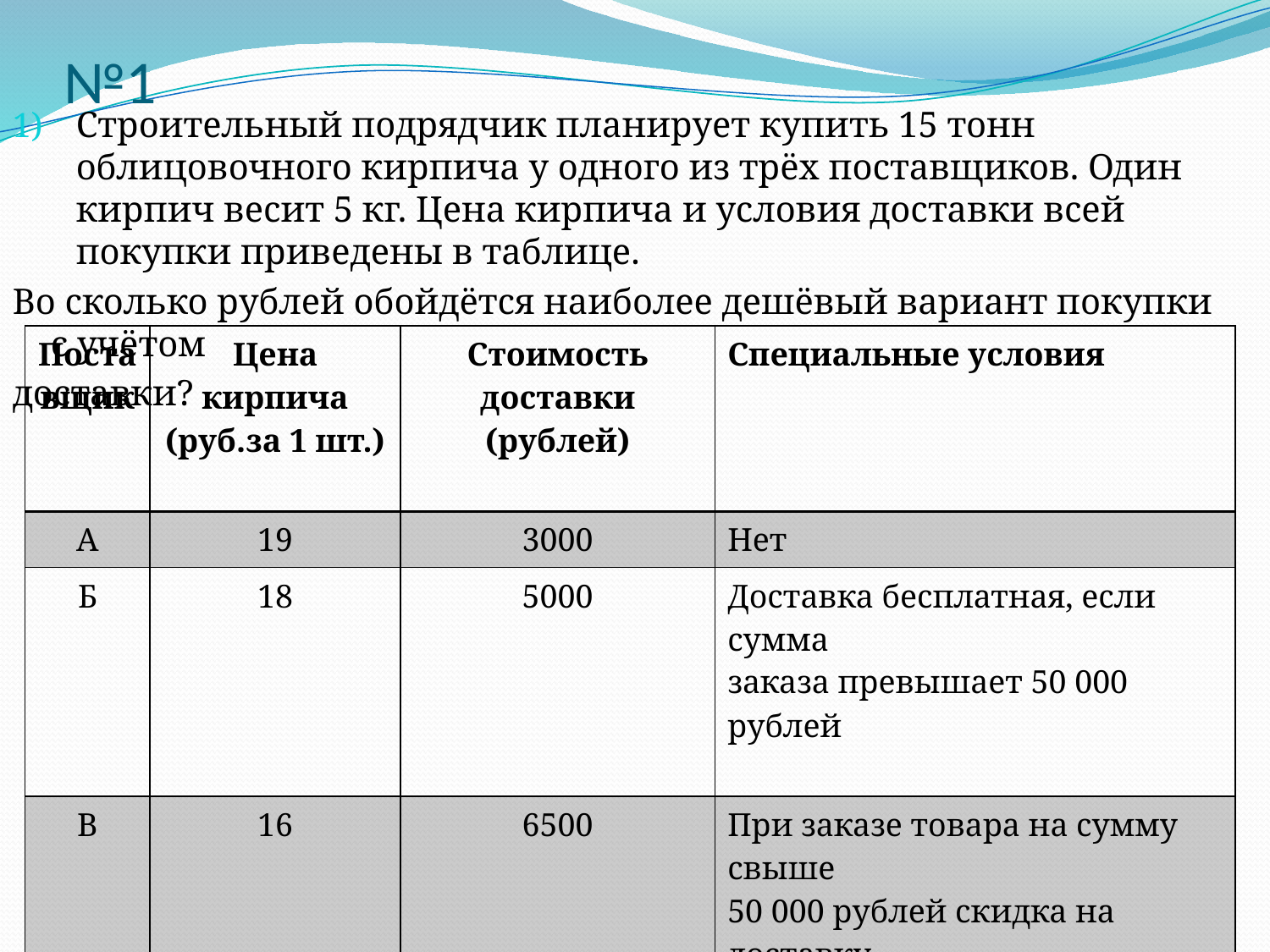

# №1
Строительный подрядчик планирует купить 15 тонн облицовочного кирпича у одного из трёх поставщиков. Один кирпич весит 5 кг. Цена кирпича и условия доставки всей покупки приведены в таблице.
Во сколько рублей обойдётся наиболее дешёвый вариант покупки с учётом
доставки?

| Поставщик | Цена кирпича (руб.за 1 шт.) | Стоимость доставки (рублей) | Специальные условия |
| --- | --- | --- | --- |
| А | 19 | 3000 | Нет |
| Б | 18 | 5000 | Доставка бесплатная, если сумма заказа превышает 50 000 рублей |
| В | 16 | 6500 | При заказе товара на сумму свыше 50 000 рублей скидка на доставку 50% |